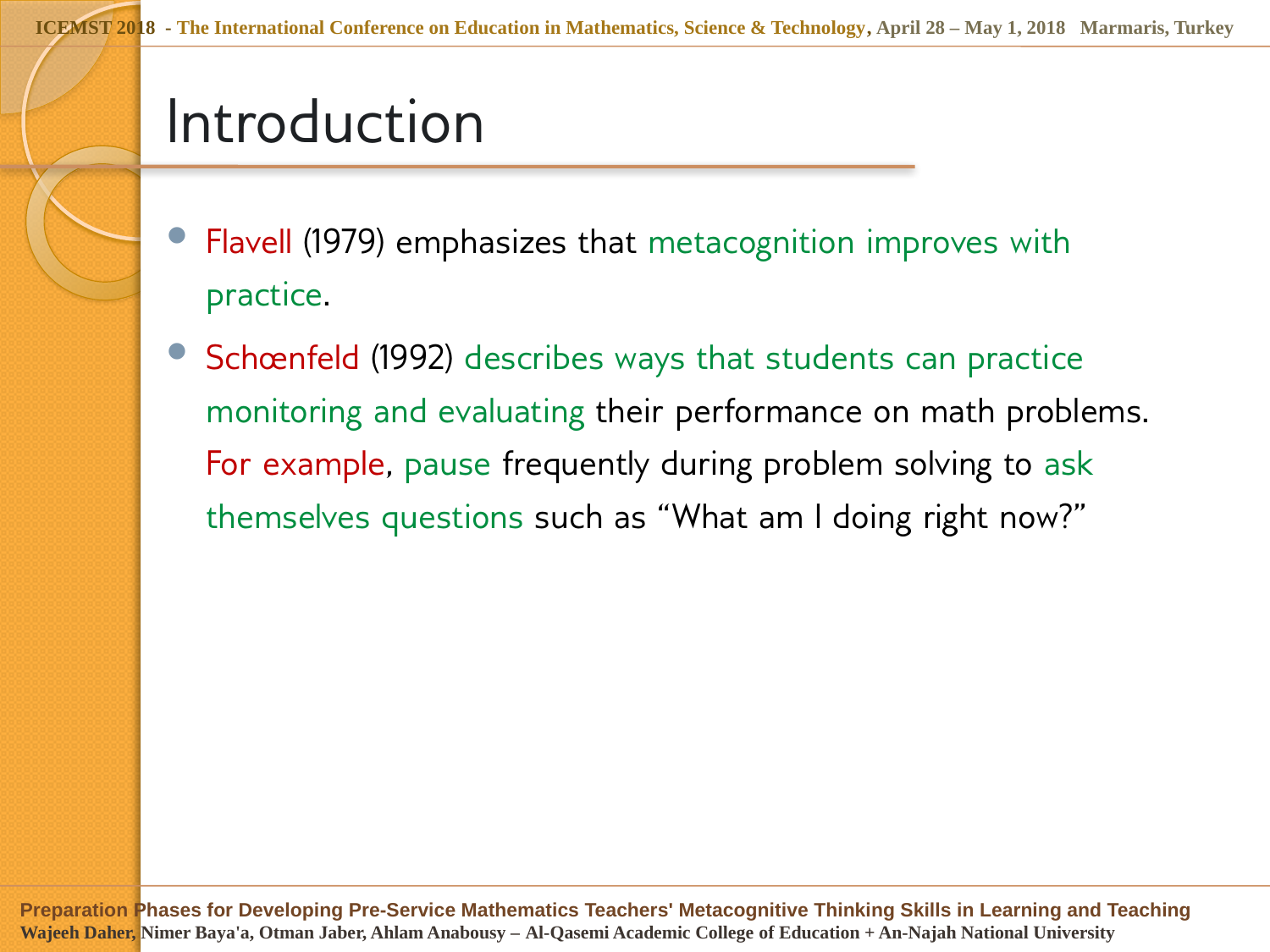

# Introduction
Flavell (1979) emphasizes that metacognition improves with practice.
Schoenfeld (1992) describes ways that students can practice monitoring and evaluating their performance on math problems. For example, pause frequently during problem solving to ask themselves questions such as “What am I doing right now?”